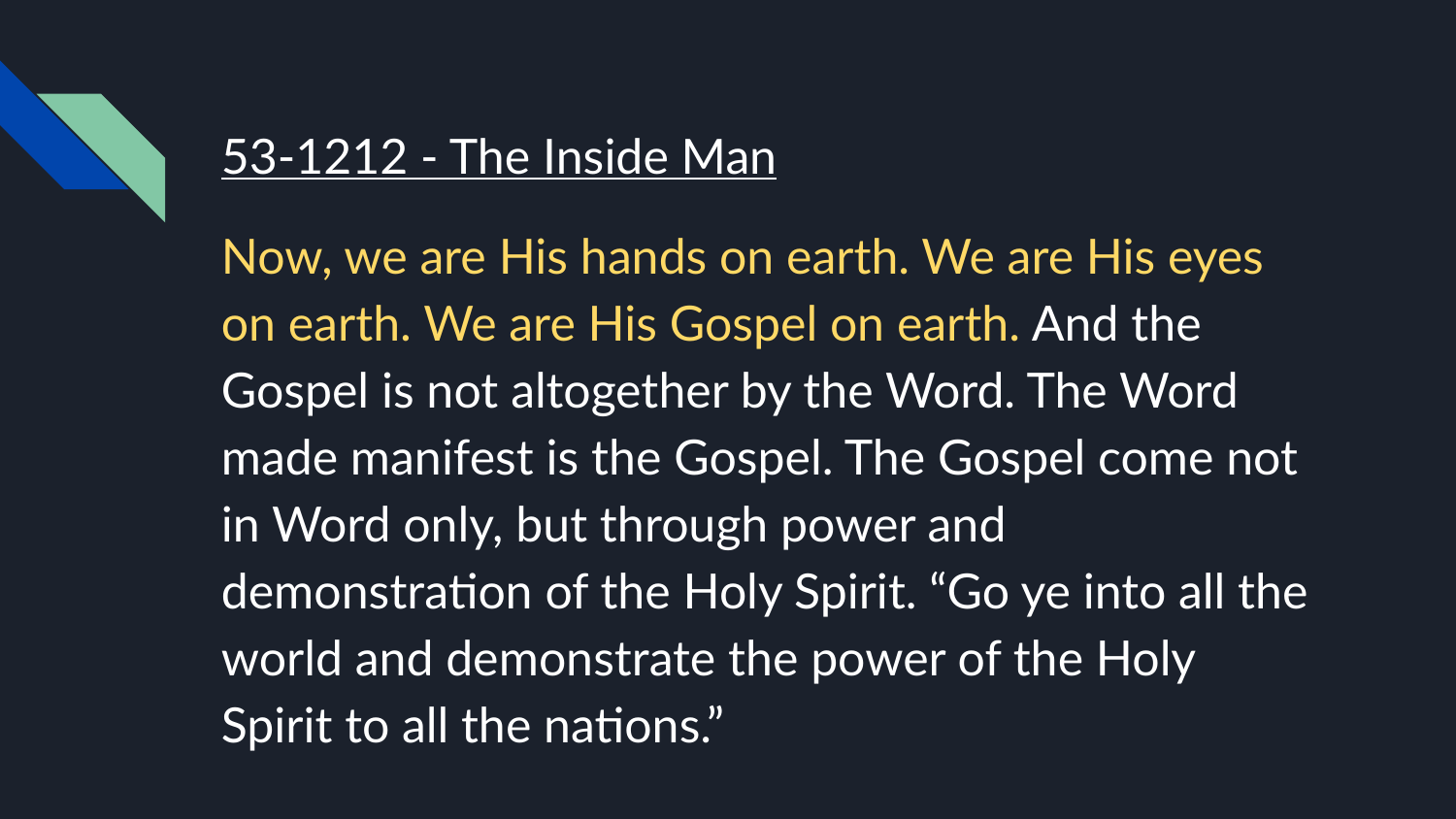

#
53-1212 - The Inside Man
Now, we are His hands on earth. We are His eyes on earth. We are His Gospel on earth. And the Gospel is not altogether by the Word. The Word made manifest is the Gospel. The Gospel come not in Word only, but through power and demonstration of the Holy Spirit. “Go ye into all the world and demonstrate the power of the Holy Spirit to all the nations.”